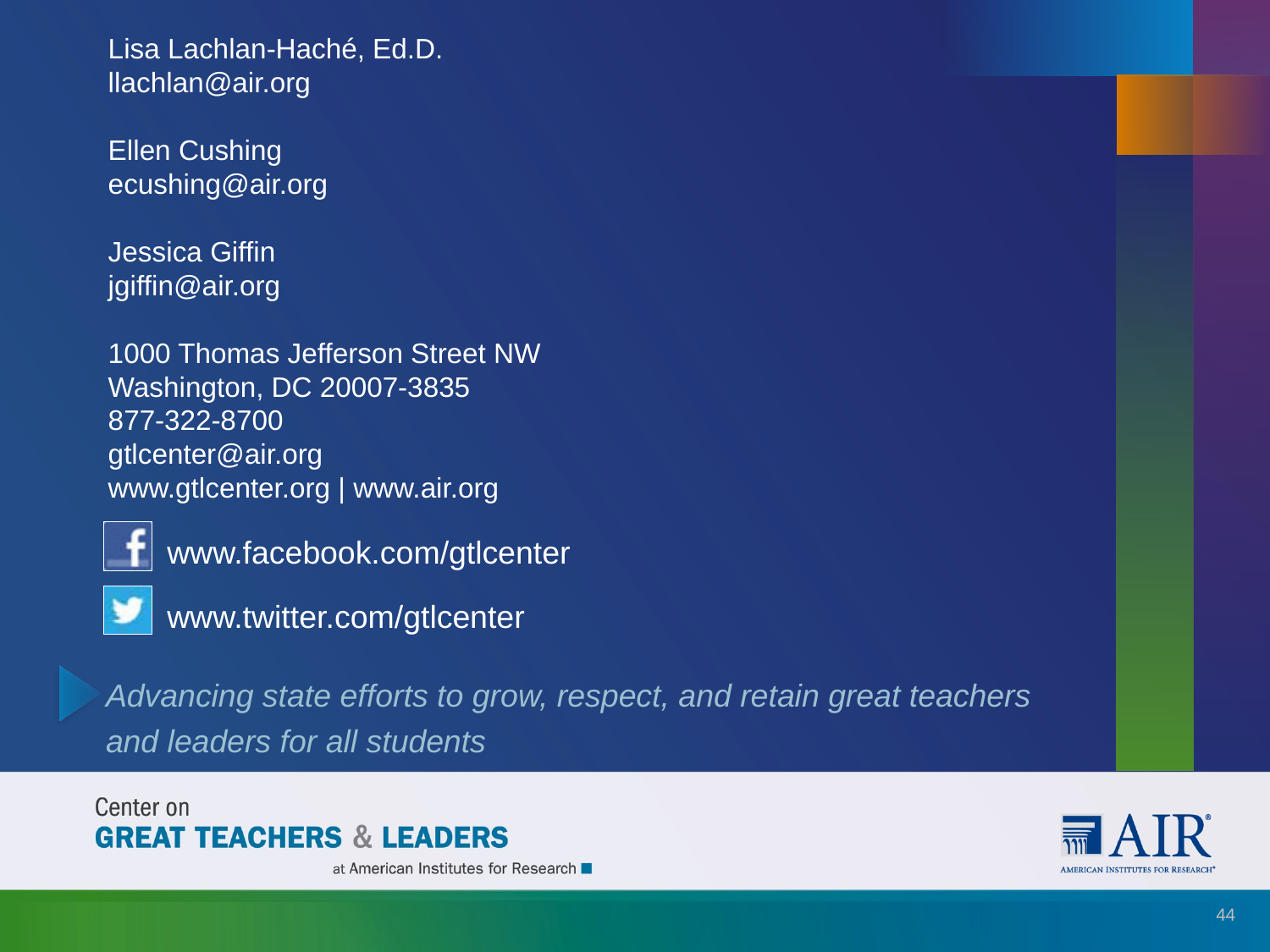

Lisa Lachlan-Haché, Ed.D.
llachlan@air.org

Ellen Cushing
ecushing@air.org

Jessica Giffin
jgiffin@air.org

1000 Thomas Jefferson Street NW
Washington, DC 20007-3835
877-322-8700
gtlcenter@air.org
www.gtlcenter.org | www.air.org
44